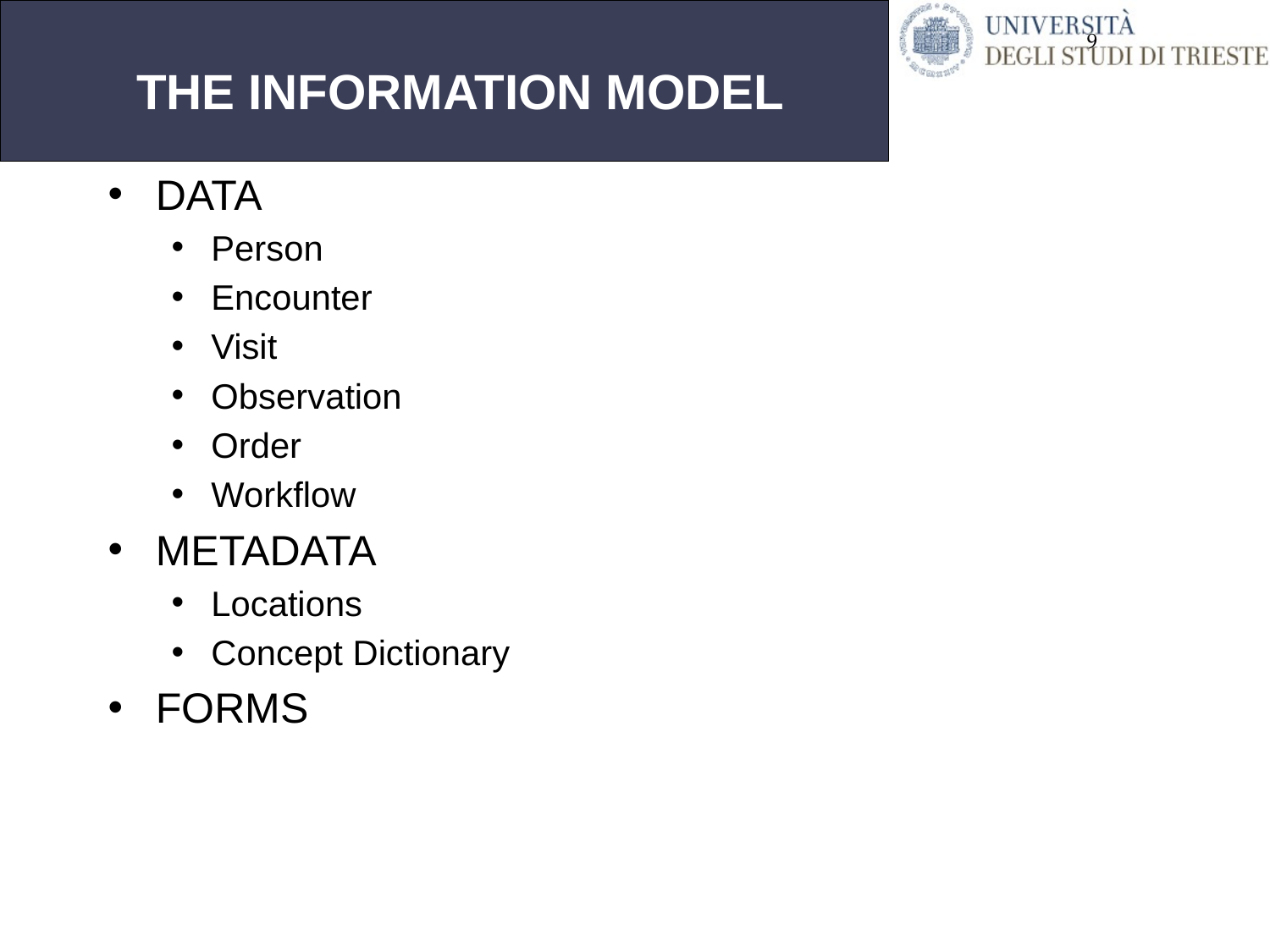

9
# THE INFORMATION MODEL
DATA
Person
Encounter
Visit
Observation
Order
Workflow
METADATA
Locations
Concept Dictionary
FORMS